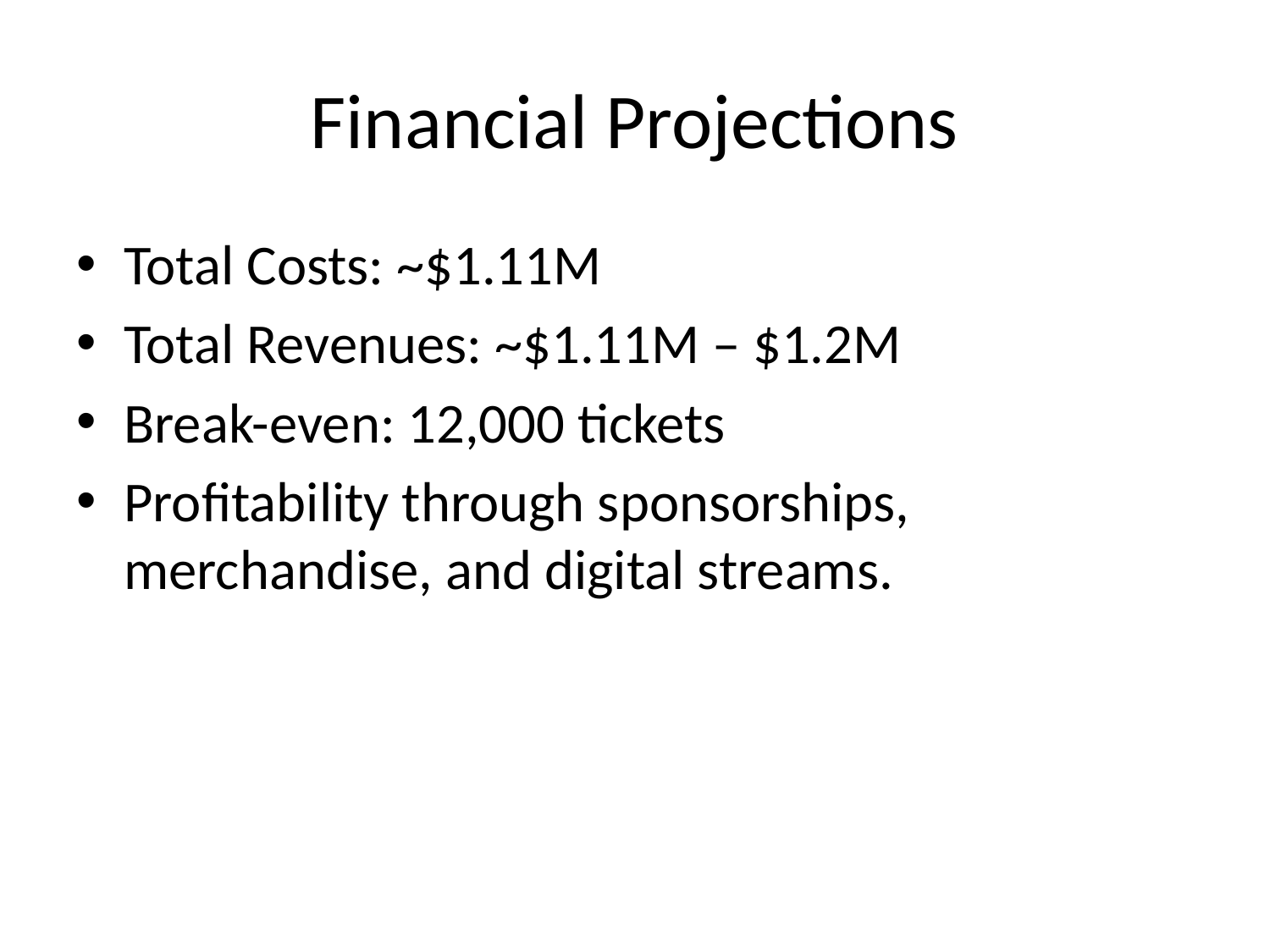

# Financial Projections
Total Costs: ~$1.11M
Total Revenues: ~$1.11M – $1.2M
Break-even: 12,000 tickets
Profitability through sponsorships, merchandise, and digital streams.